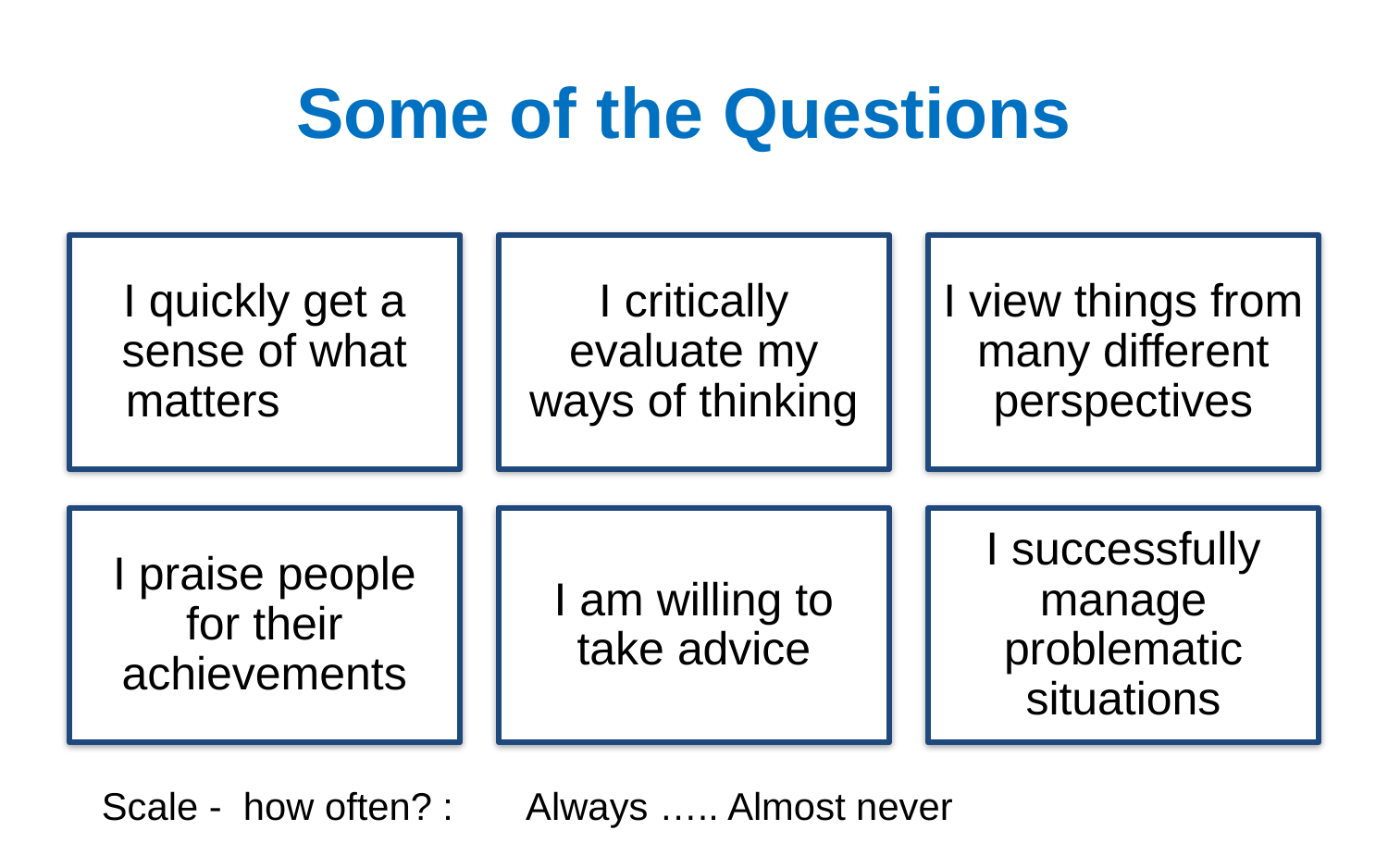

# Some of the Questions
I quickly get a sense of what matters
I critically evaluate my ways of thinking
I view things from many different perspectives
I praise people for their achievements
I am willing to take advice
I successfully manage problematic situations
Scale -  how often? :       Always ….. Almost never